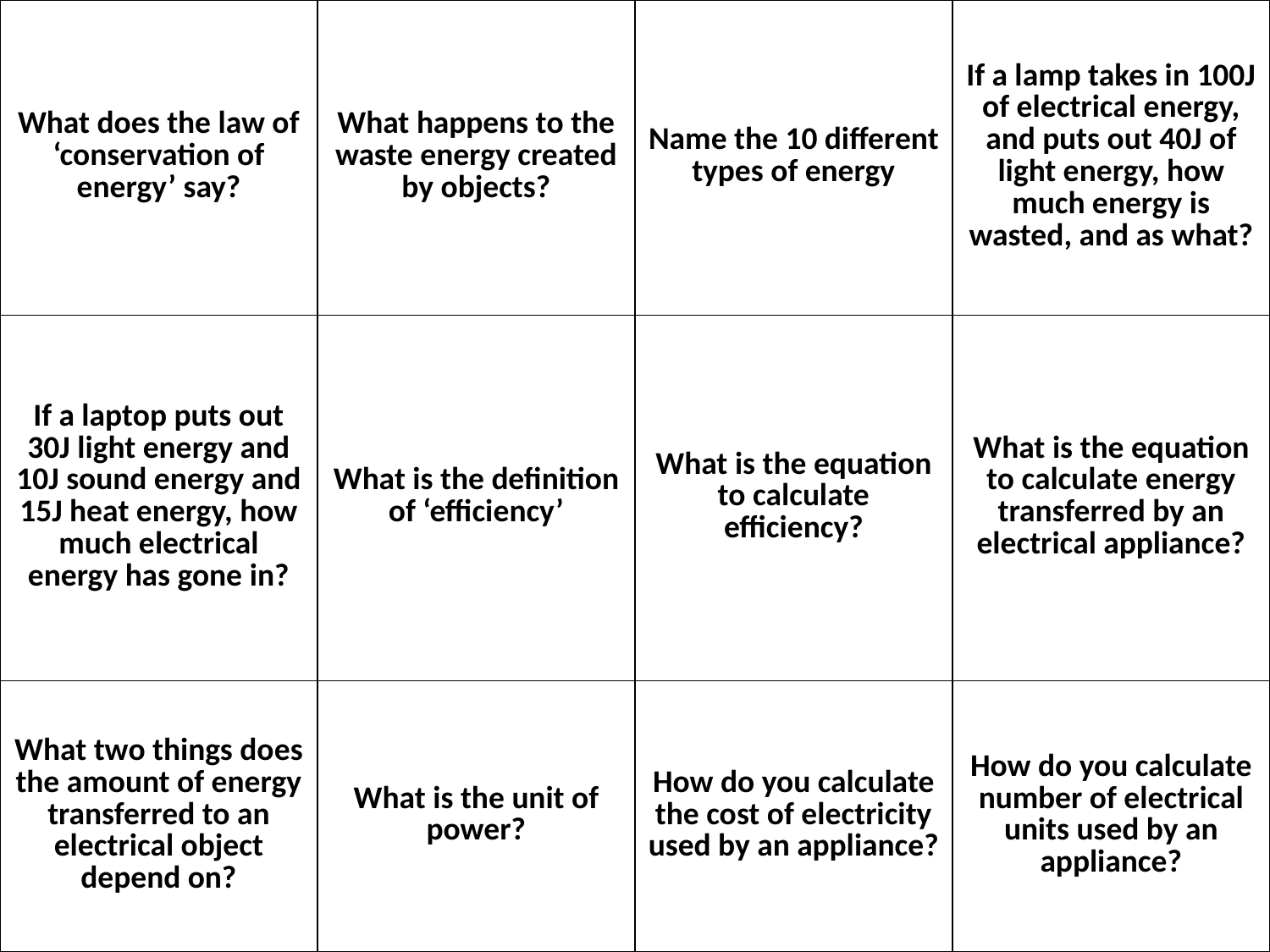

| What does the law of ‘conservation of energy’ say? | What happens to the waste energy created by objects? | Name the 10 different types of energy | If a lamp takes in 100J of electrical energy, and puts out 40J of light energy, how much energy is wasted, and as what? |
| --- | --- | --- | --- |
| If a laptop puts out 30J light energy and 10J sound energy and 15J heat energy, how much electrical energy has gone in? | What is the definition of ‘efficiency’ | What is the equation to calculate efficiency? | What is the equation to calculate energy transferred by an electrical appliance? |
| What two things does the amount of energy transferred to an electrical object depend on? | What is the unit of power? | How do you calculate the cost of electricity used by an appliance? | How do you calculate number of electrical units used by an appliance? |